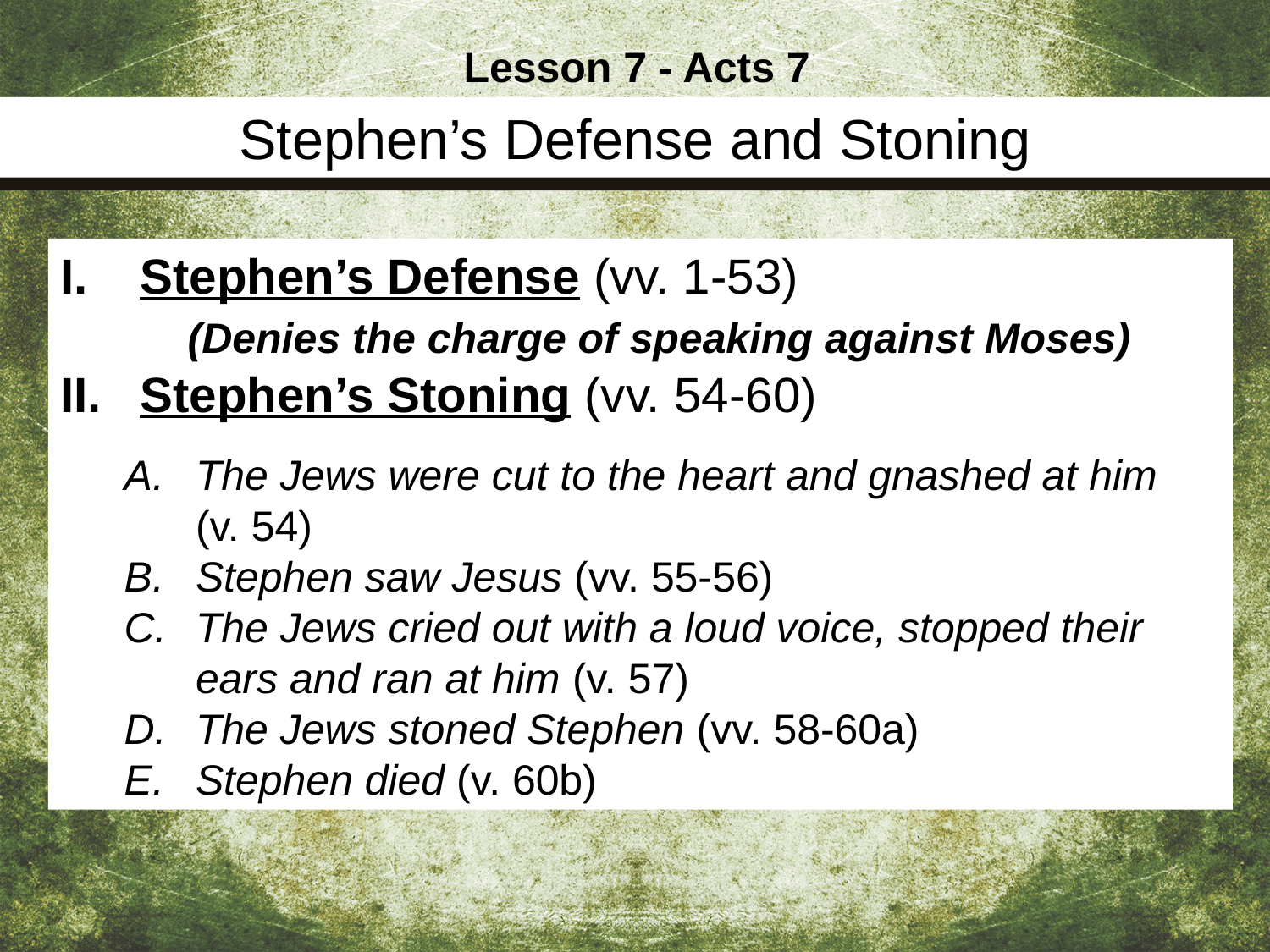

Lesson 7 - Acts 7
Stephen’s Defense and Stoning

Stephen’s Defense (vv. 1-53)
	(Denies the charge of speaking against Moses)
Stephen’s Stoning (vv. 54-60)

The Jews were cut to the heart and gnashed at him     (v. 54)
Stephen saw Jesus (vv. 55-56)
The Jews cried out with a loud voice, stopped their ears and ran at him (v. 57)
The Jews stoned Stephen (vv. 58-60a)
Stephen died (v. 60b)